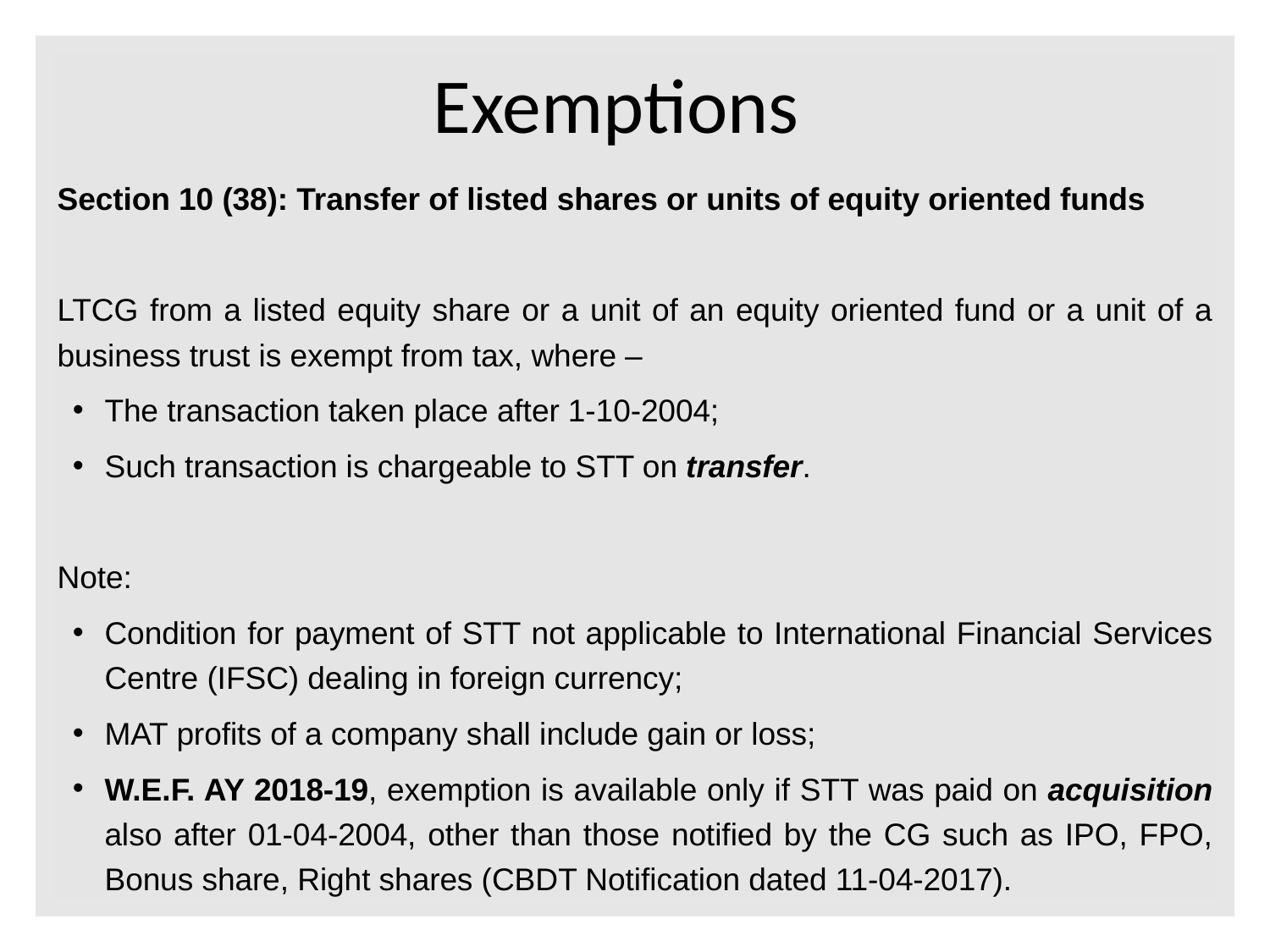

Exemptions
Section 10 (38): Transfer of listed shares or units of equity oriented funds

LTCG from a listed equity share or a unit of an equity oriented fund or a unit of a business trust is exempt from tax, where –
The transaction taken place after 1-10-2004;
Such transaction is chargeable to STT on transfer.

Note:
Condition for payment of STT not applicable to International Financial Services Centre (IFSC) dealing in foreign currency;
MAT profits of a company shall include gain or loss;
W.E.F. AY 2018-19, exemption is available only if STT was paid on acquisition also after 01-04-2004, other than those notified by the CG such as IPO, FPO, Bonus share, Right shares (CBDT Notification dated 11-04-2017).